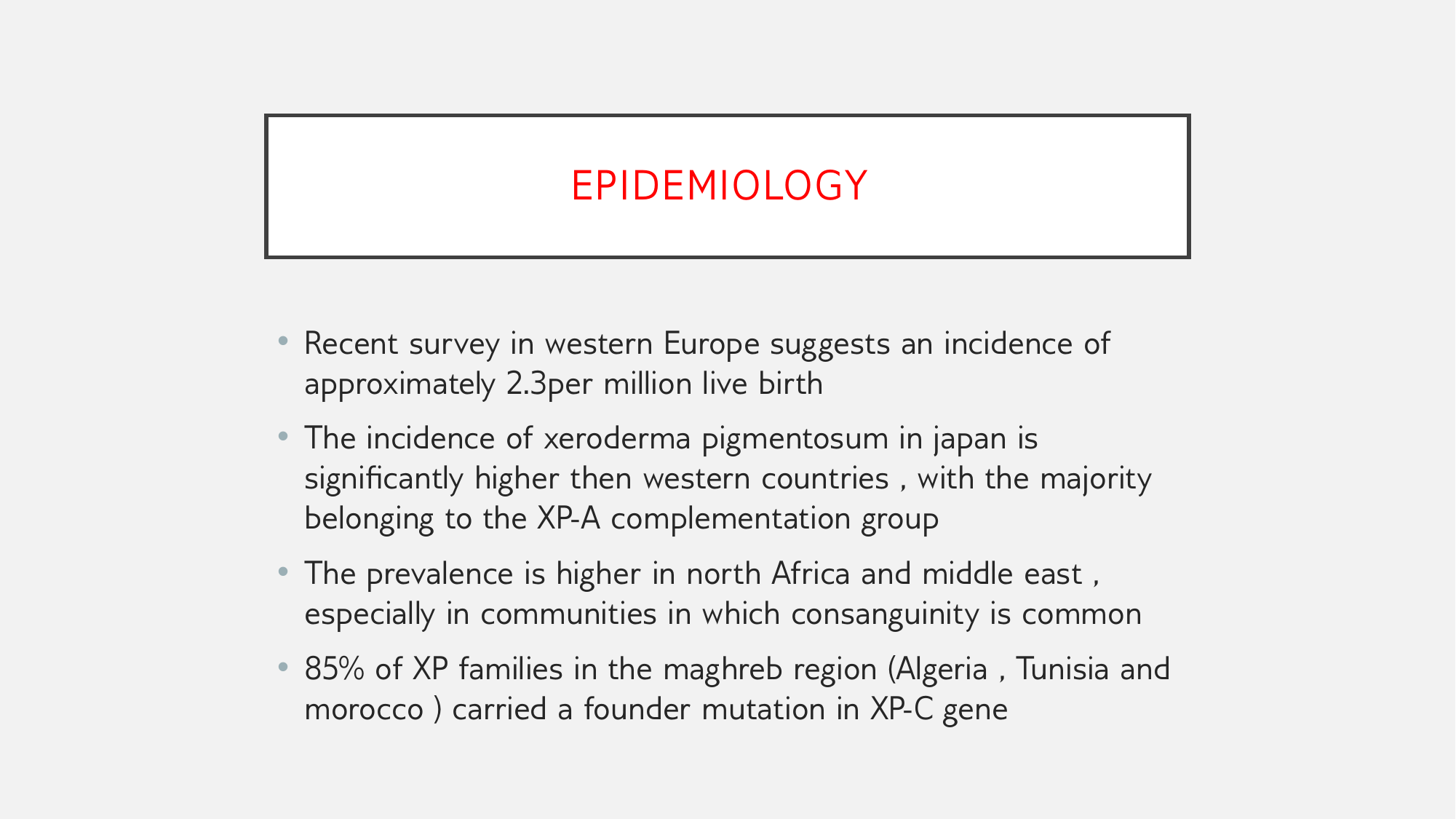

# Epidemiology
Recent survey in western Europe suggests an incidence of approximately 2.3per million live birth
The incidence of xeroderma pigmentosum in japan is significantly higher then western countries , with the majority belonging to the XP-A complementation group
The prevalence is higher in north Africa and middle east , especially in communities in which consanguinity is common
85% of XP families in the maghreb region (Algeria , Tunisia and morocco ) carried a founder mutation in XP-C gene